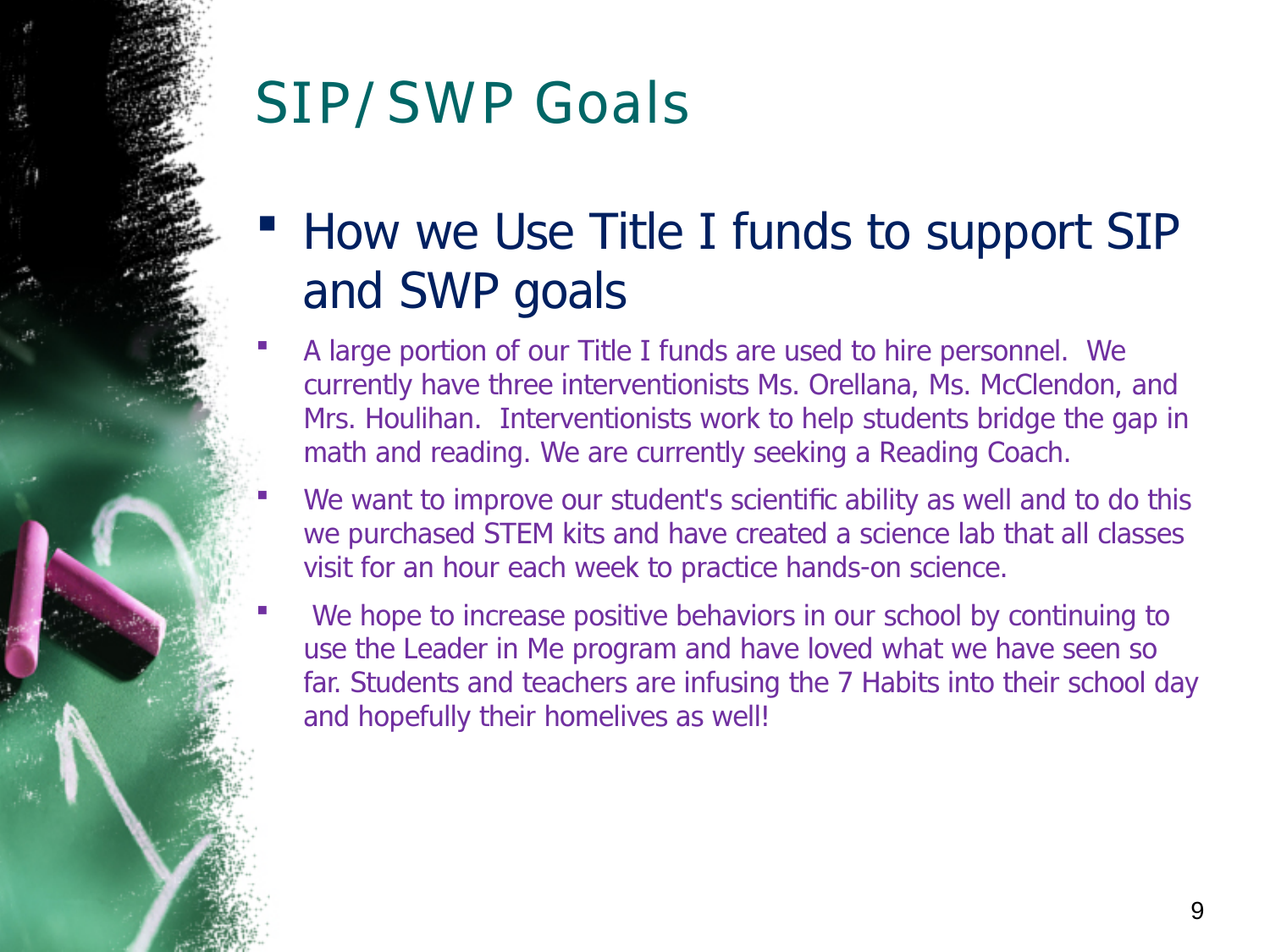

# SIP/SWP Goals
How we Use Title I funds to support SIP and SWP goals
A large portion of our Title I funds are used to hire personnel.  We currently have three interventionists Ms. Orellana, Ms. McClendon, and Mrs. Houlihan.  Interventionists work to help students bridge the gap in math and reading. We are currently seeking a Reading Coach.
We want to improve our student's scientific ability as well and to do this we purchased STEM kits and have created a science lab that all classes visit for an hour each week to practice hands-on science.
 We hope to increase positive behaviors in our school by continuing to use the Leader in Me program and have loved what we have seen so far. Students and teachers are infusing the 7 Habits into their school day and hopefully their homelives as well!
9